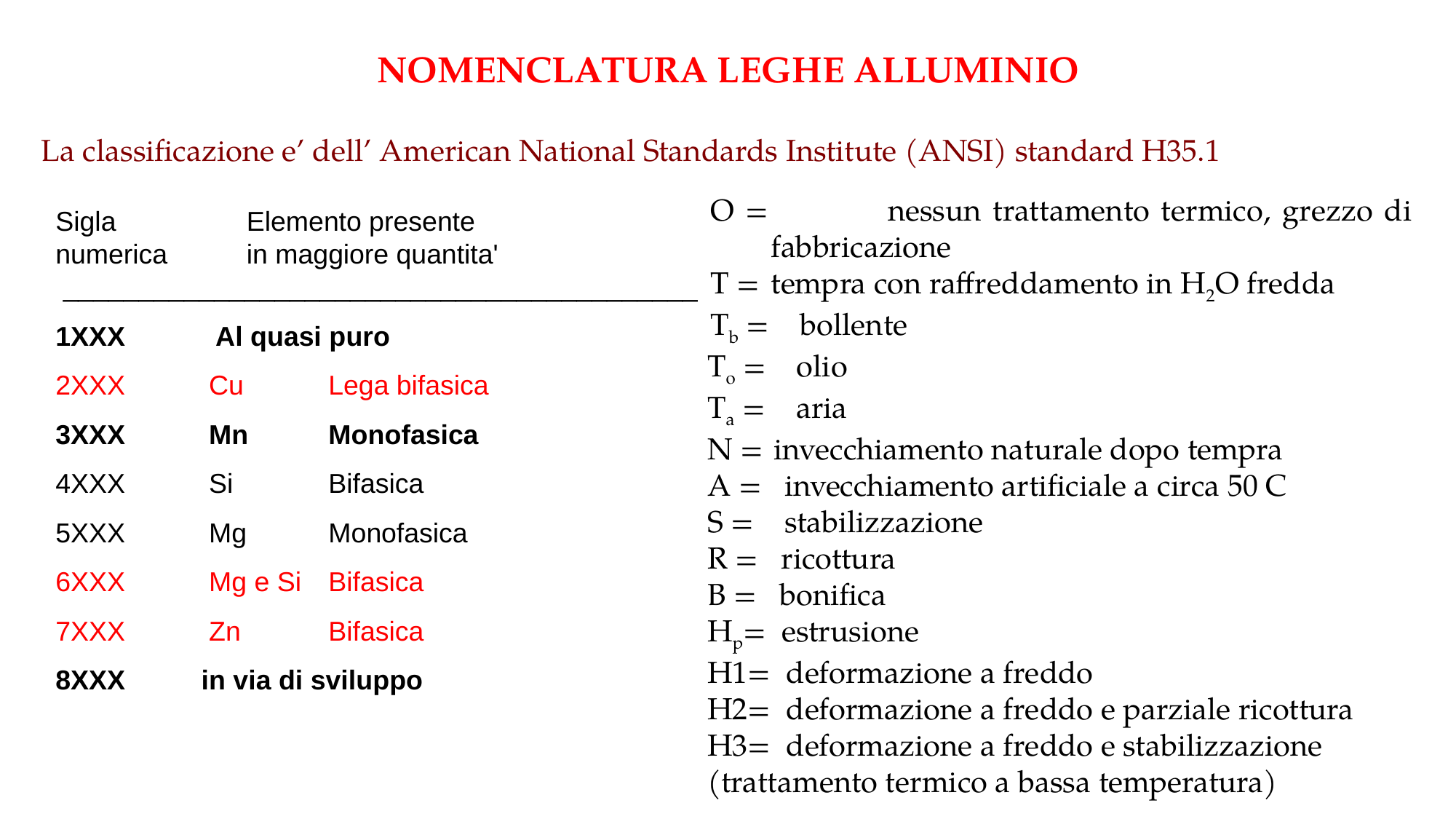

NOMENCLATURA LEGHE ALLUMINIO
La classificazione e’ dell’ American National Standards Institute (ANSI) standard H35.1
O = 	nessun trattamento termico, grezzo di fabbricazione
T = 	tempra con raffreddamento in H2O fredda
Tb =    bollente
To =    olio
Ta =    aria
N = 	invecchiamento naturale dopo tempra
A =   invecchiamento artificiale a circa 50 C
S =    stabilizzazione
R =   ricottura
B =   bonifica
Hp=  estrusione
H1=  deformazione a freddo
H2=  deformazione a freddo e parziale ricottura
H3=  deformazione a freddo e stabilizzazione (trattamento termico a bassa temperatura)
Sigla	Elemento presente
numerica	in maggiore quantita'
 __________________________________________
1XXX            Al quasi puro
2XXX           Cu	Lega bifasica
3XXX           Mn	Monofasica
4XXX           Si	Bifasica
5XXX           Mg	Monofasica
6XXX           Mg e Si	Bifasica
7XXX           Zn	Bifasica
8XXX          in via di sviluppo